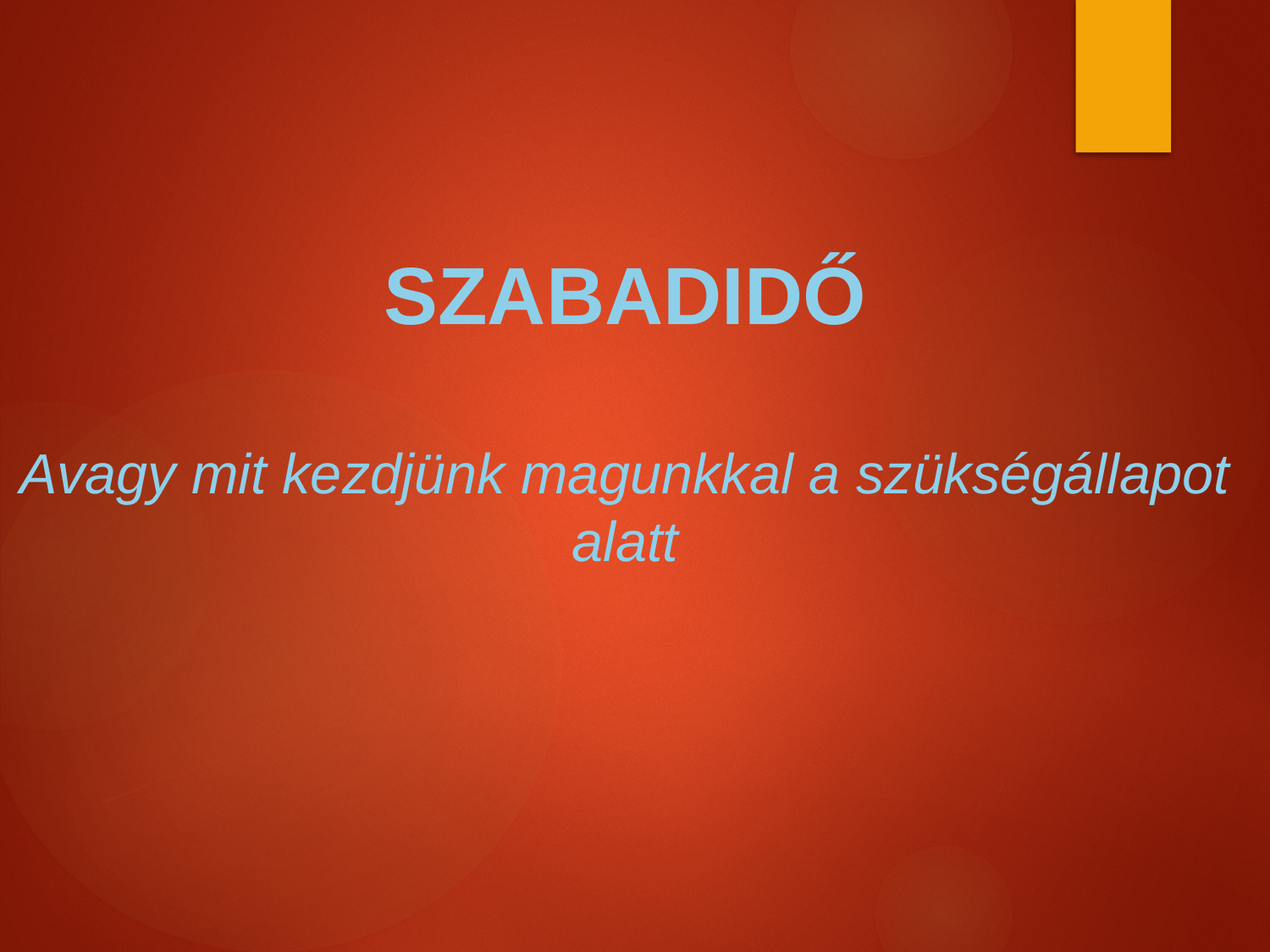

SZABADIDŐ

Avagy mit kezdjünk magunkkal a szükségállapot alatt